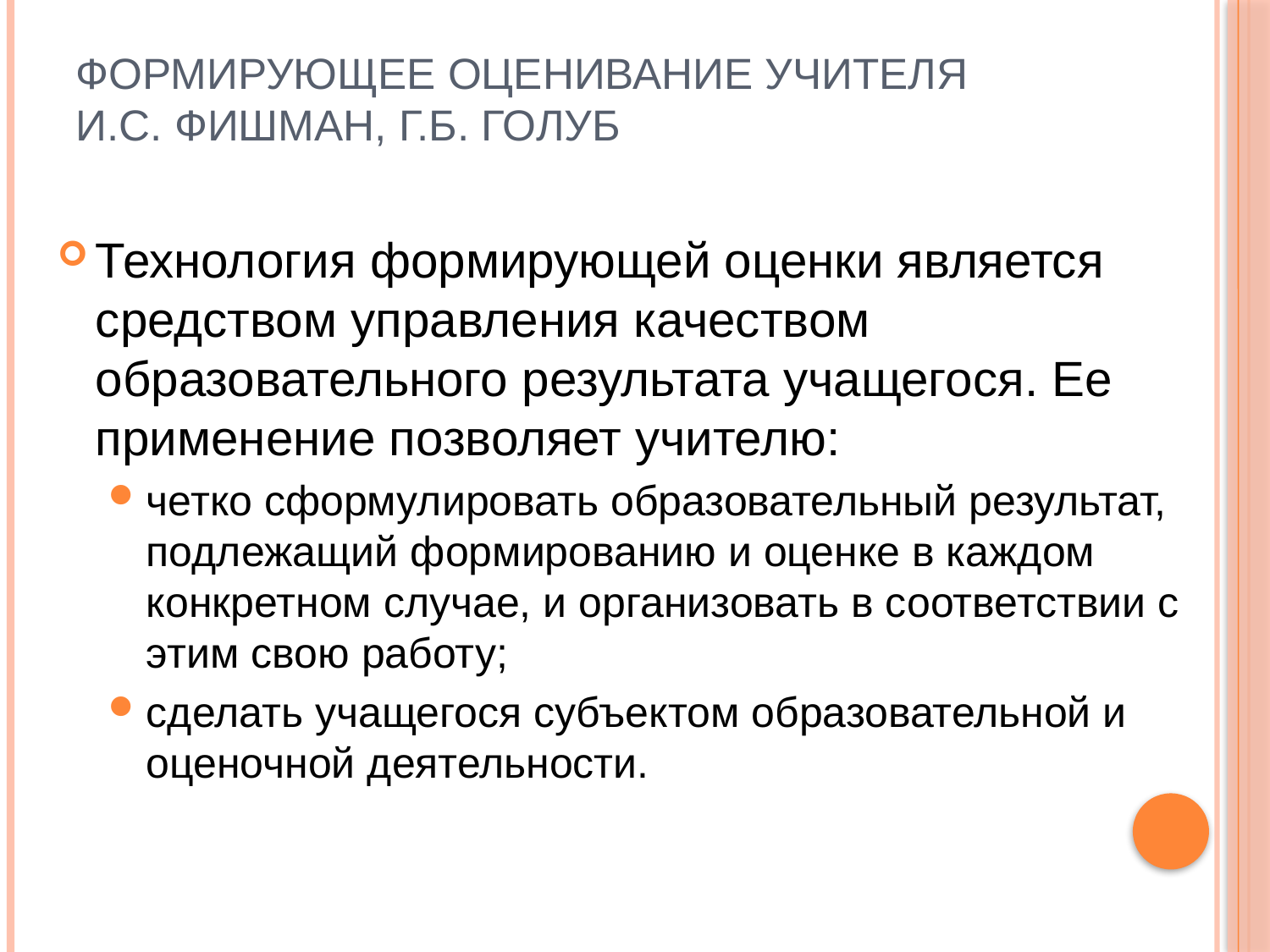

# Формирующее оценивание учителя И.С. Фишман, Г.Б. Голуб
Технология формирующей оценки является средством управления качеством образовательного результата учащегося. Ее применение позволяет учителю:
четко сформулировать образовательный результат, подлежащий формированию и оценке в каждом конкретном случае, и организовать в соответствии с этим свою работу;
сделать учащегося субъектом образовательной и оценочной деятельности.